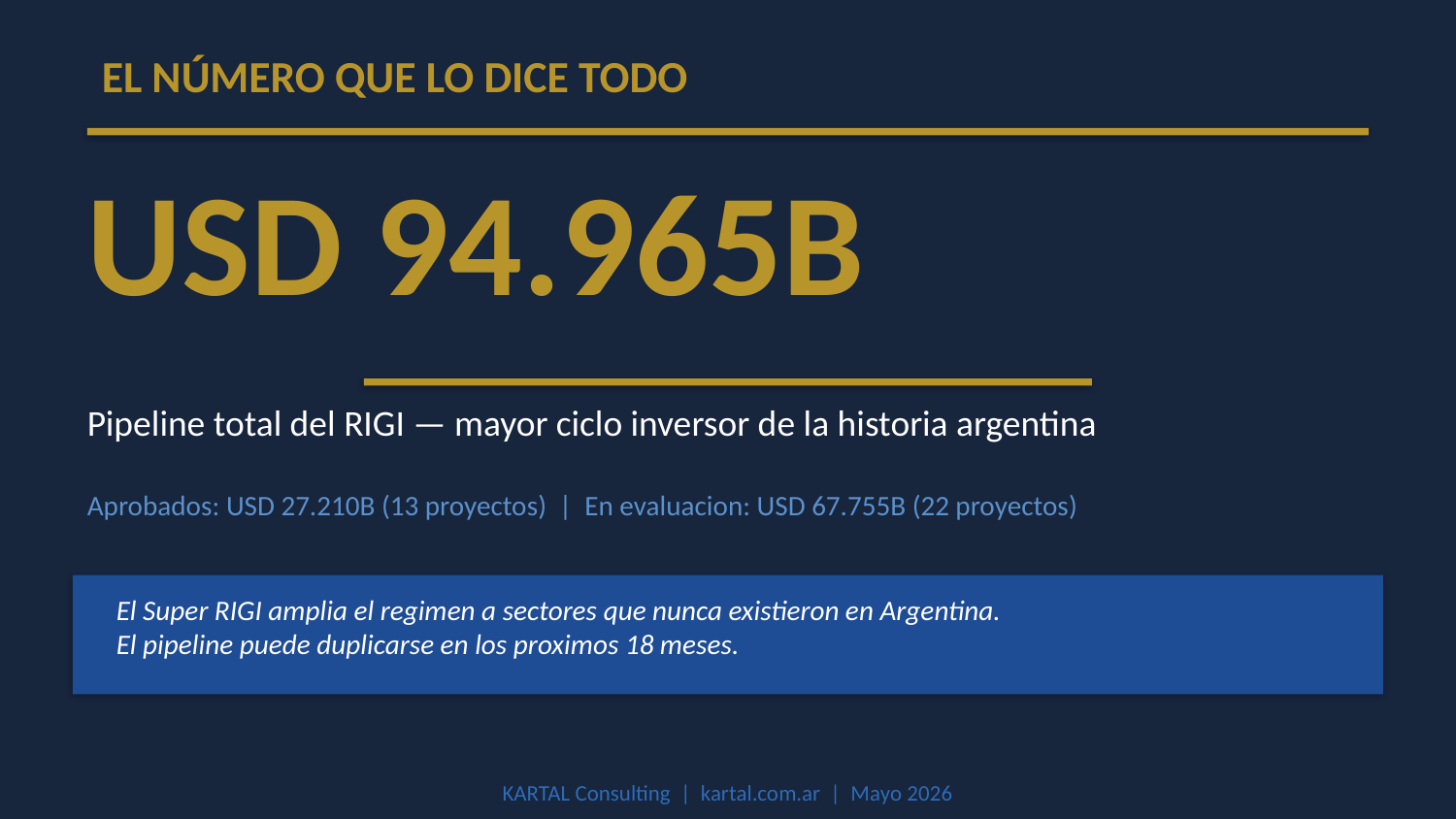

EL NÚMERO QUE LO DICE TODO

USD 94.965B

Pipeline total del RIGI — mayor ciclo inversor de la historia argentina
Aprobados: USD 27.210B (13 proyectos)  |  En evaluacion: USD 67.755B (22 proyectos)

El Super RIGI amplia el regimen a sectores que nunca existieron en Argentina.
El pipeline puede duplicarse en los proximos 18 meses.
KARTAL Consulting  |  kartal.com.ar  |  Mayo 2026